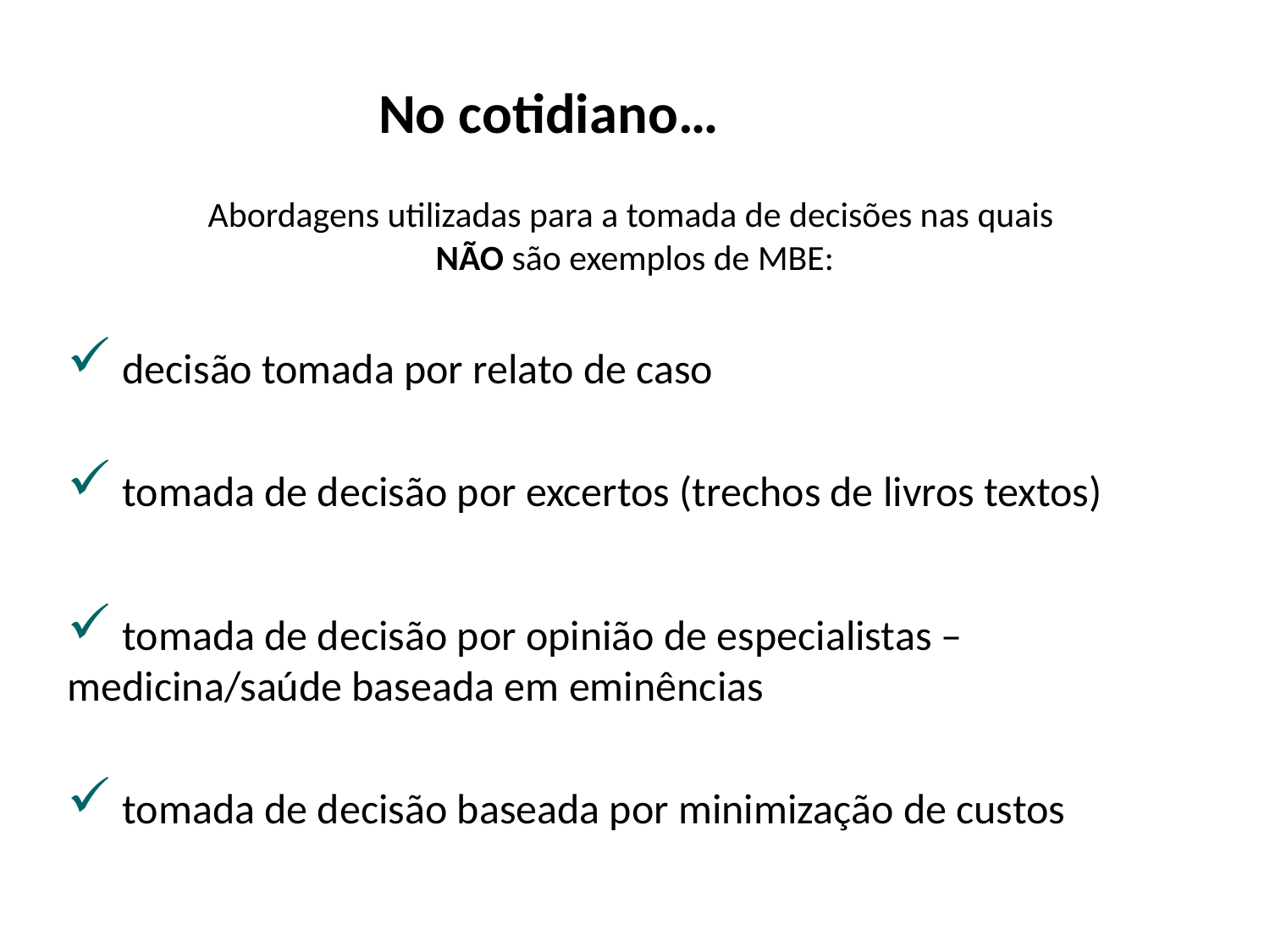

No cotidiano…
Abordagens utilizadas para a tomada de decisões nas quais
NÃO são exemplos de MBE:
 decisão tomada por relato de caso
 tomada de decisão por excertos (trechos de livros textos)

 tomada de decisão por opinião de especialistas – medicina/saúde baseada em eminências
 tomada de decisão baseada por minimização de custos